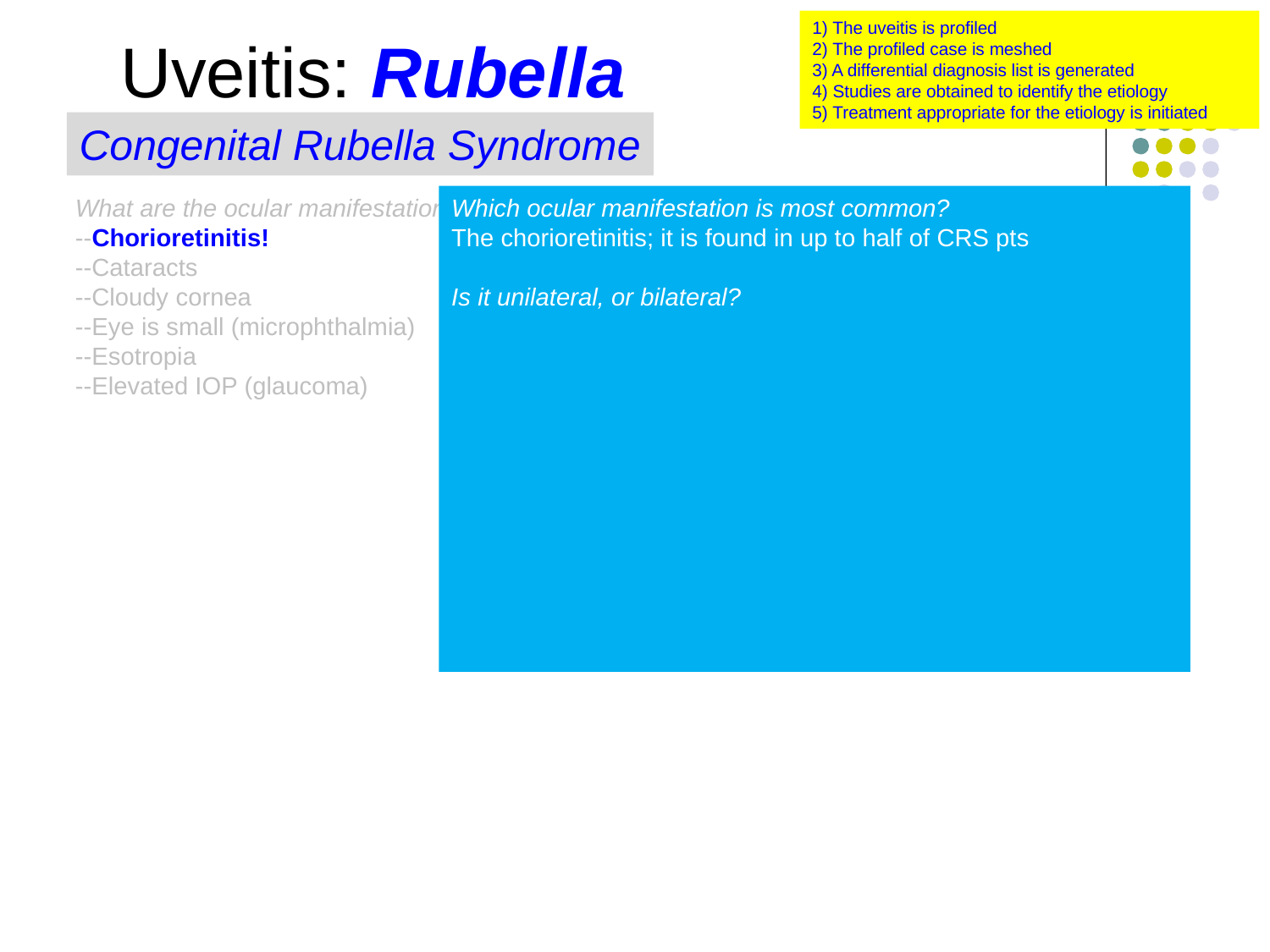

1) The uveitis is profiled
2) The profiled case is meshed
3) A differential diagnosis list is generated
4) Studies are obtained to identify the etiology
5) Treatment appropriate for the etiology is initiated
Uveitis: Rubella
Congenital Rubella Syndrome
What are the ocular manifestations of congenital rubella syndrome (CRS)?
--Chorioretinitis!
--Cataracts
--Cloudy cornea
--Eye is small (microphthalmia)
--Esotropia
--Elevated IOP (glaucoma)
Which ocular manifestation is most common?
The chorioretinitis; it is found in up to half of CRS pts

Is it unilateral, or bilateral?
It can present either way

What term is used to describe the classic appearance of CRS chorioretinitis?
‘Salt-and-pepper retinopathy,’ although the appearance varies widely--from stippling, to RP-like.

A CRS pt with all the classic ocular findings has poor vision. Is it attributable to the chorioretinitis?
No--the chorioretinal changes generally are not visually significant. Cataract and/or microphthalmos are the more likely culprits.

Three ‘Cs’

Three ‘Es’